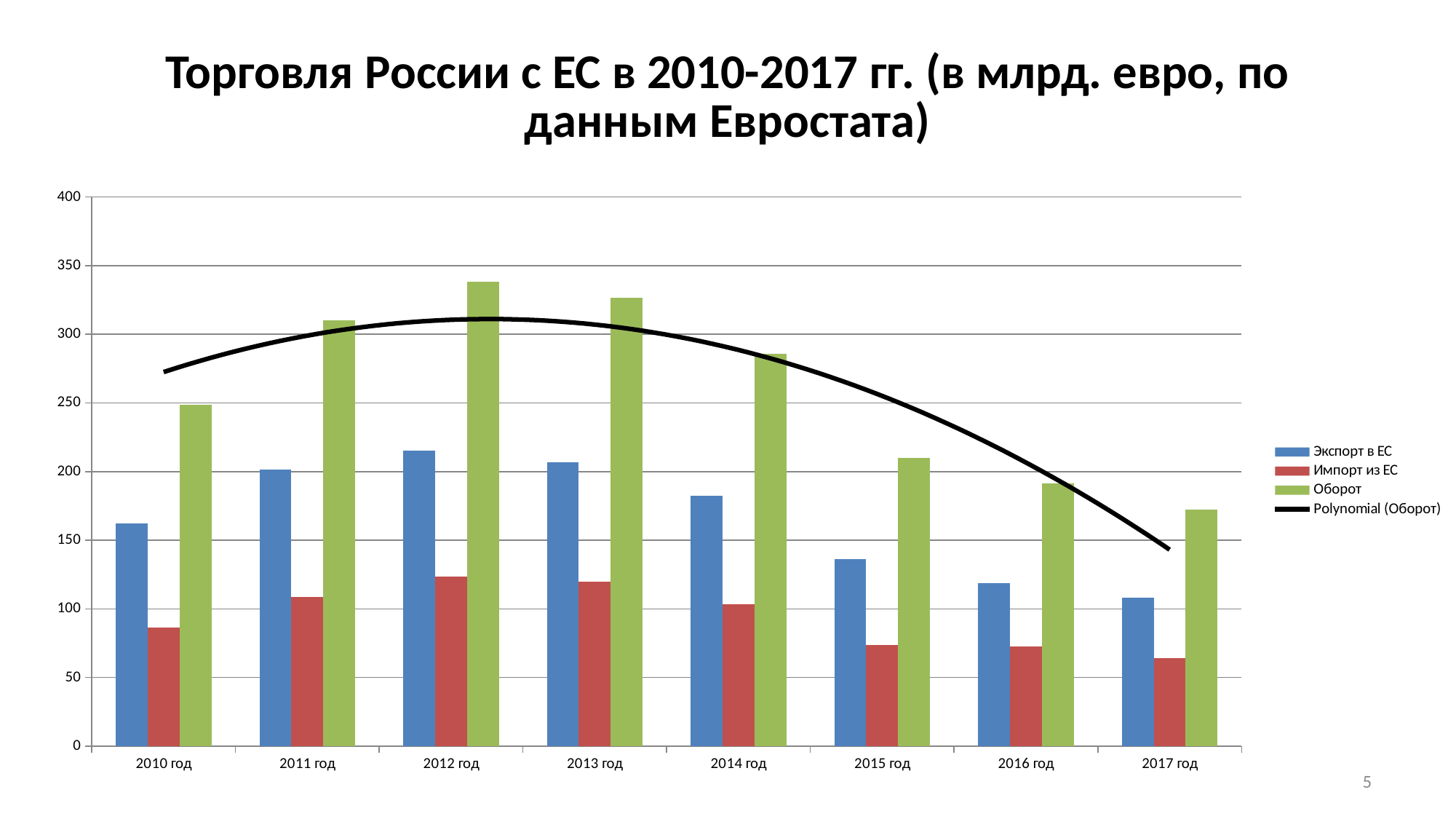

Торговля России с ЕС в 2010-2017 гг. (в млрд. евро, по данным Евростата)

### Chart

| Category | Экспорт в ЕС | Импорт из ЕС | Оборот |
|---|---|---|---|
| 2010 год | 162.1 | 86.3 | 248.4 |
| 2011 год | 201.3 | 108.6 | 309.9 |
| 2012 год | 215.1 | 123.4 | 338.5 |
| 2013 год | 207.0 | 119.5 | 326.5 |
| 2014 год | 182.4 | 103.2 | 285.6 |
| 2015 год | 136.4 | 73.7 | 210.1 |
| 2016 год | 118.7 | 72.4 | 191.1 |
| 2017 год | 108.3 | 64.0 | 172.3 |
5